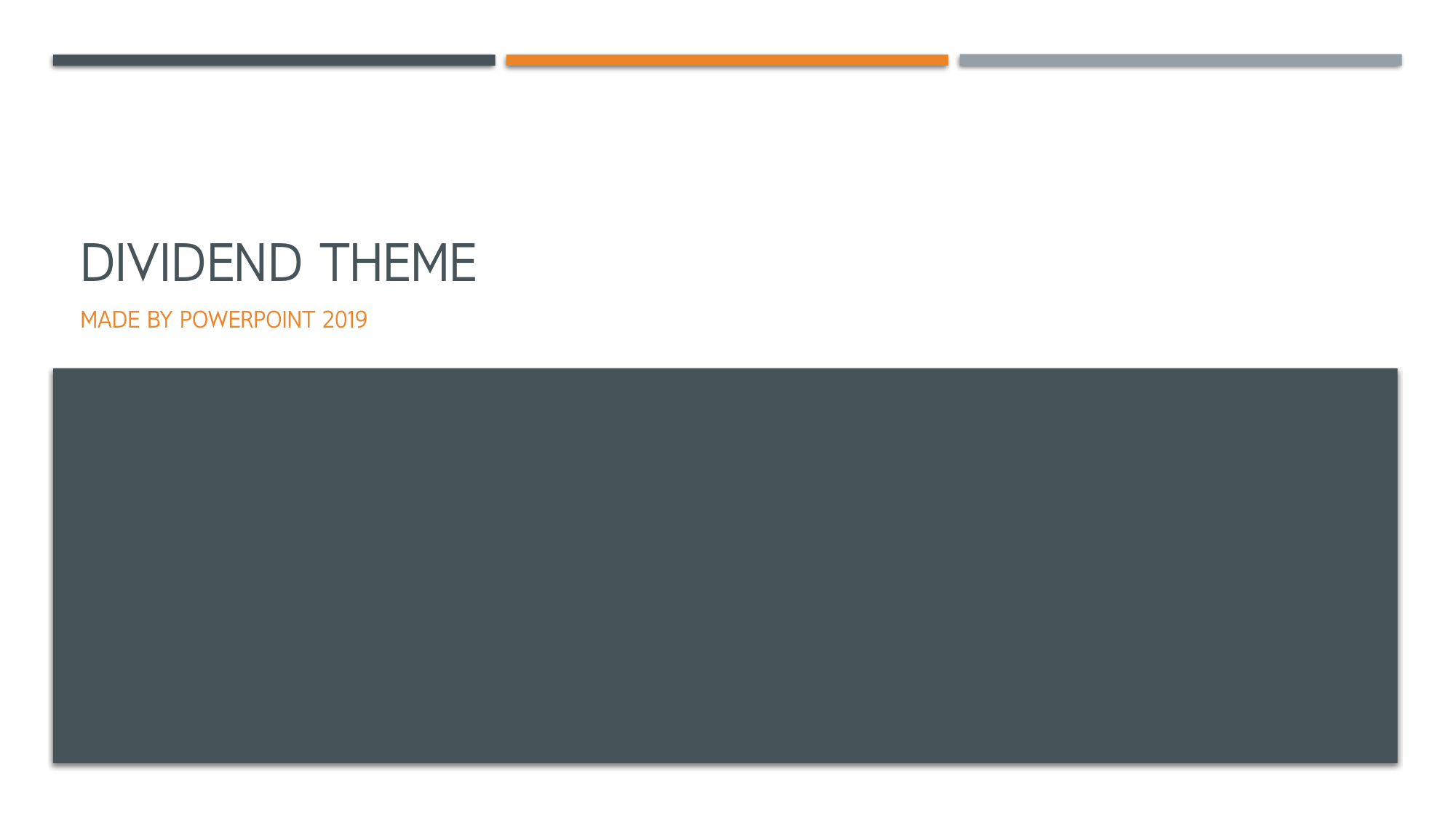

# Dividend Theme
Made by powerpoint 2019